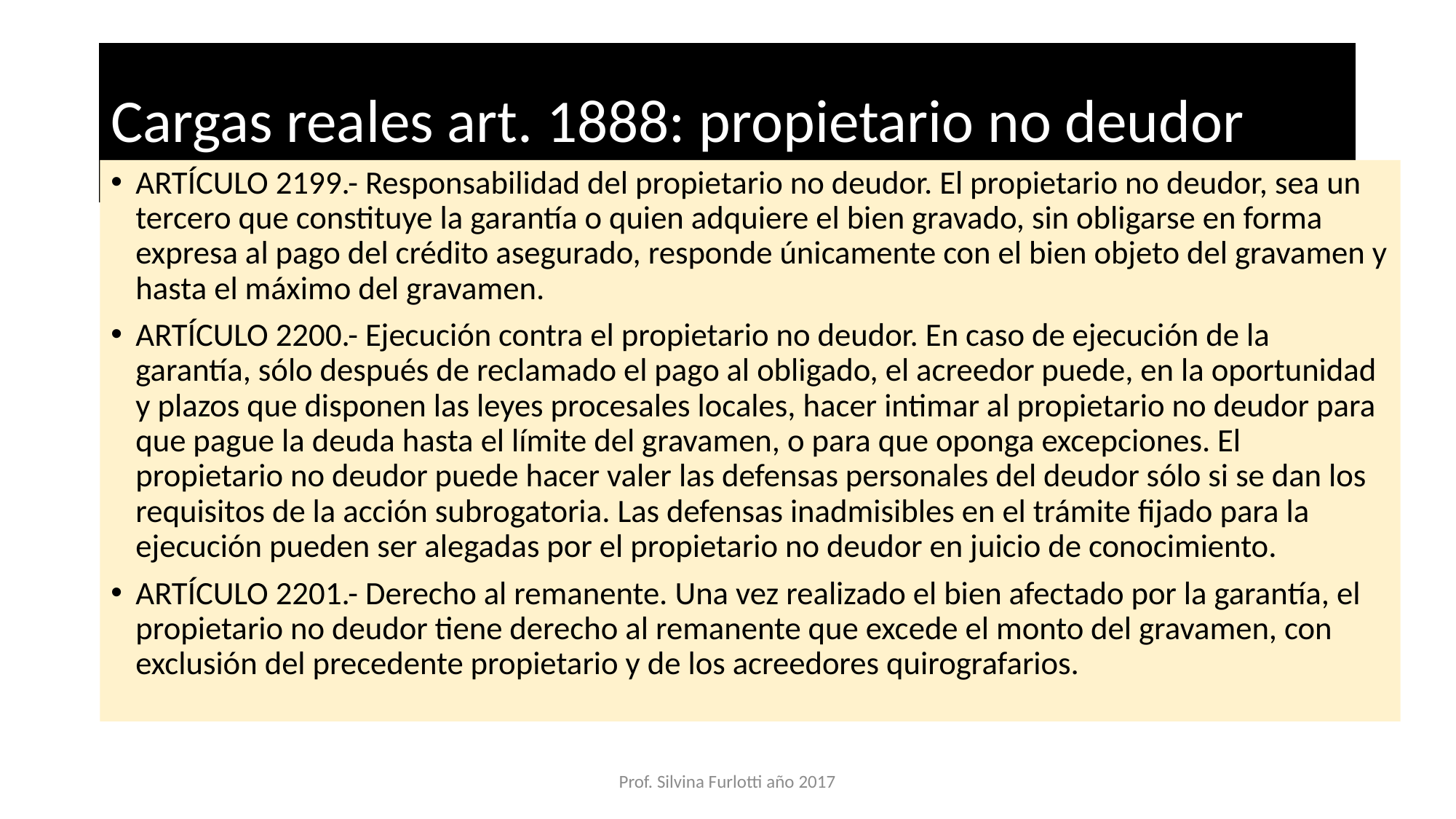

# Cargas reales art. 1888: propietario no deudor
ARTÍCULO 2199.- Responsabilidad del propietario no deudor. El propietario no deudor, sea un tercero que constituye la garantía o quien adquiere el bien gravado, sin obligarse en forma expresa al pago del crédito asegurado, responde únicamente con el bien objeto del gravamen y hasta el máximo del gravamen.
ARTÍCULO 2200.- Ejecución contra el propietario no deudor. En caso de ejecución de la garantía, sólo después de reclamado el pago al obligado, el acreedor puede, en la oportunidad y plazos que disponen las leyes procesales locales, hacer intimar al propietario no deudor para que pague la deuda hasta el límite del gravamen, o para que oponga excepciones. El propietario no deudor puede hacer valer las defensas personales del deudor sólo si se dan los requisitos de la acción subrogatoria. Las defensas inadmisibles en el trámite fijado para la ejecución pueden ser alegadas por el propietario no deudor en juicio de conocimiento.
ARTÍCULO 2201.- Derecho al remanente. Una vez realizado el bien afectado por la garantía, el propietario no deudor tiene derecho al remanente que excede el monto del gravamen, con exclusión del precedente propietario y de los acreedores quirografarios.

Prof. Silvina Furlotti año 2017